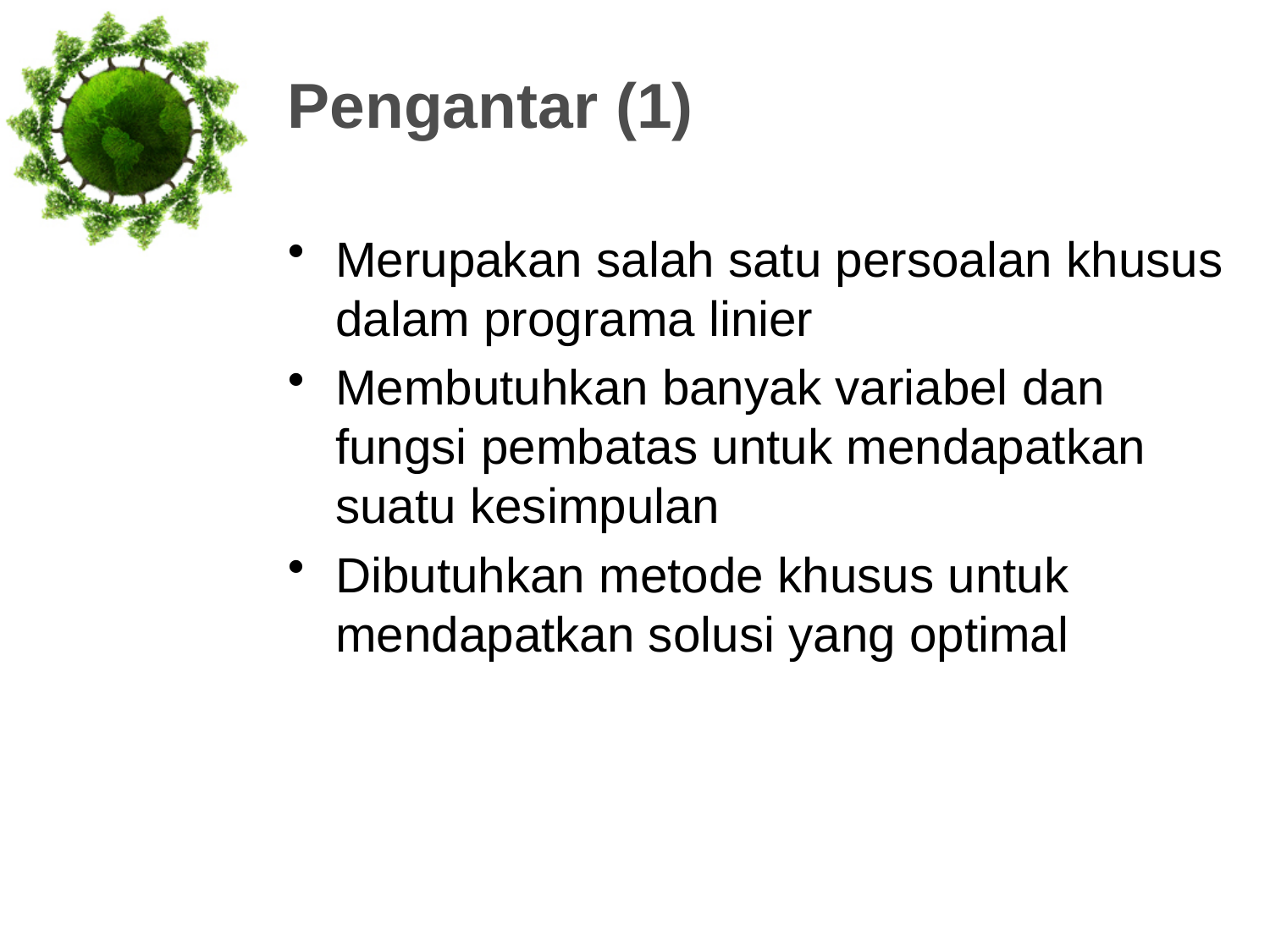

# Pengantar (1)
Merupakan salah satu persoalan khusus dalam programa linier
Membutuhkan banyak variabel dan fungsi pembatas untuk mendapatkan suatu kesimpulan
Dibutuhkan metode khusus untuk mendapatkan solusi yang optimal